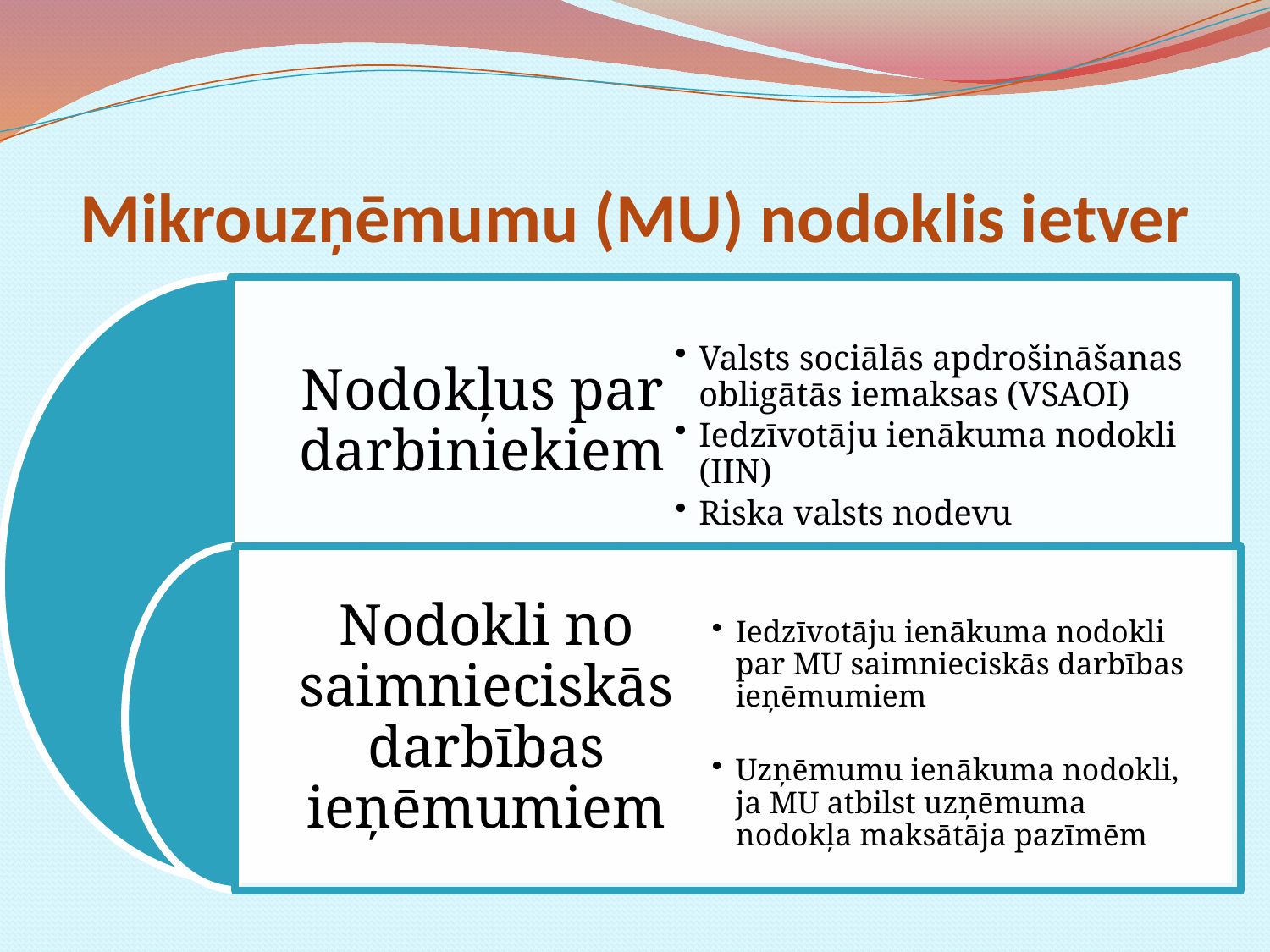

# Mikrouzņēmumu (MU) nodoklis ietver
Nodokļus par darbiniekiem
Nodokli no saimnieciskās darbības ieņēmumiem
Valsts sociālās apdrošināšanas obligātās iemaksas (VSAOI)
Iedzīvotāju ienākuma nodokli (IIN)
Riska valsts nodevu
Iedzīvotāju ienākuma nodokli par MU saimnieciskās darbības ieņēmumiem

Uzņēmumu ienākuma nodokli, ja MU atbilst uzņēmuma nodokļa maksātāja pazīmēm